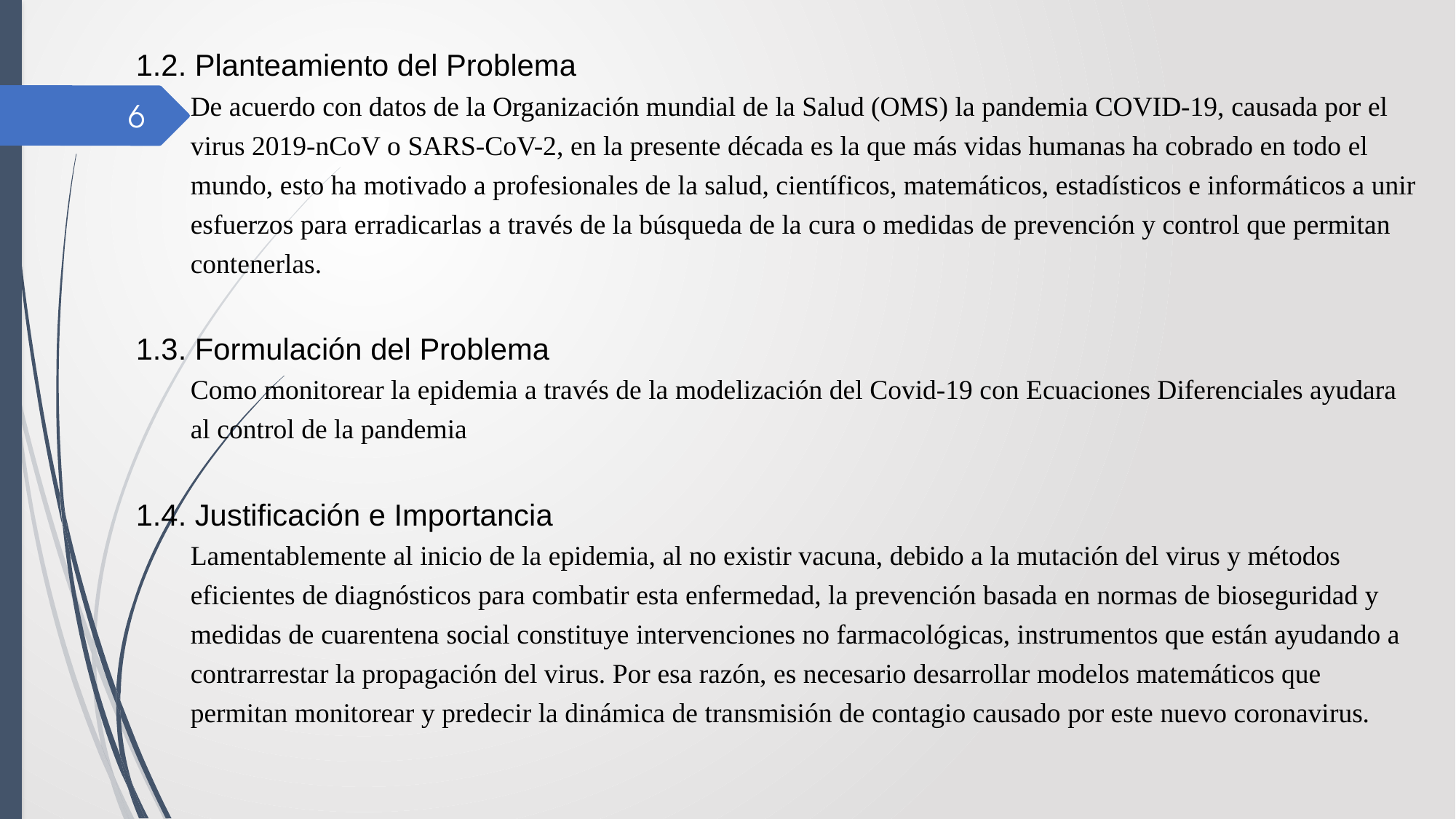

1.2. Planteamiento del Problema
De acuerdo con datos de la Organización mundial de la Salud (OMS) la pandemia COVID-19, causada por el virus 2019-nCoV o SARS-CoV-2, en la presente década es la que más vidas humanas ha cobrado en todo el mundo, esto ha motivado a profesionales de la salud, científicos, matemáticos, estadísticos e informáticos a unir esfuerzos para erradicarlas a través de la búsqueda de la cura o medidas de prevención y control que permitan contenerlas.

1.3. Formulación del Problema
Como monitorear la epidemia a través de la modelización del Covid-19 con Ecuaciones Diferenciales ayudara al control de la pandemia

1.4. Justificación e Importancia
Lamentablemente al inicio de la epidemia, al no existir vacuna, debido a la mutación del virus y métodos eficientes de diagnósticos para combatir esta enfermedad, la prevención basada en normas de bioseguridad y medidas de cuarentena social constituye intervenciones no farmacológicas, instrumentos que están ayudando a contrarrestar la propagación del virus. Por esa razón, es necesario desarrollar modelos matemáticos que permitan monitorear y predecir la dinámica de transmisión de contagio causado por este nuevo coronavirus.

6